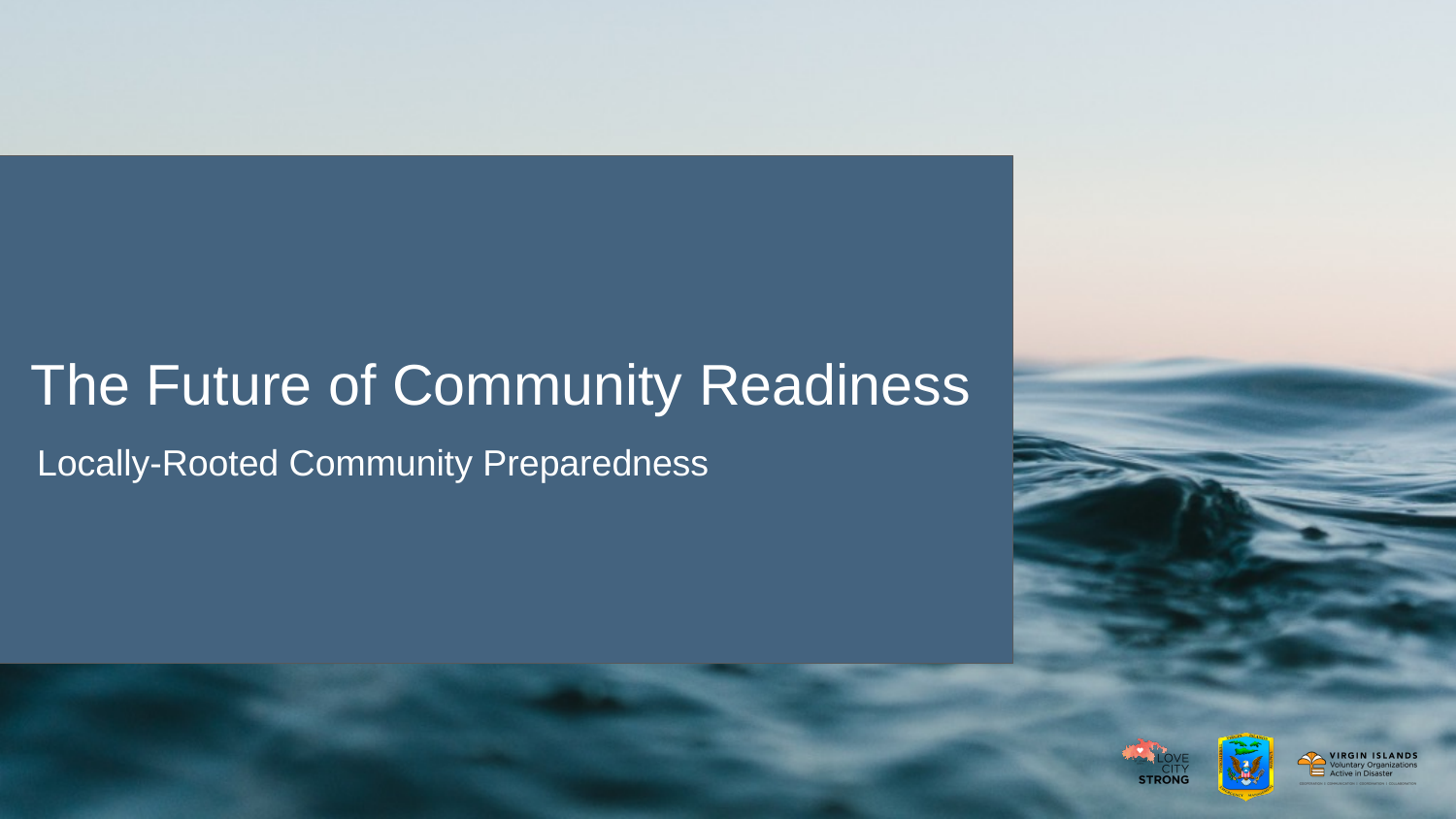

# The Future of Community Readiness
Locally-Rooted Community Preparedness